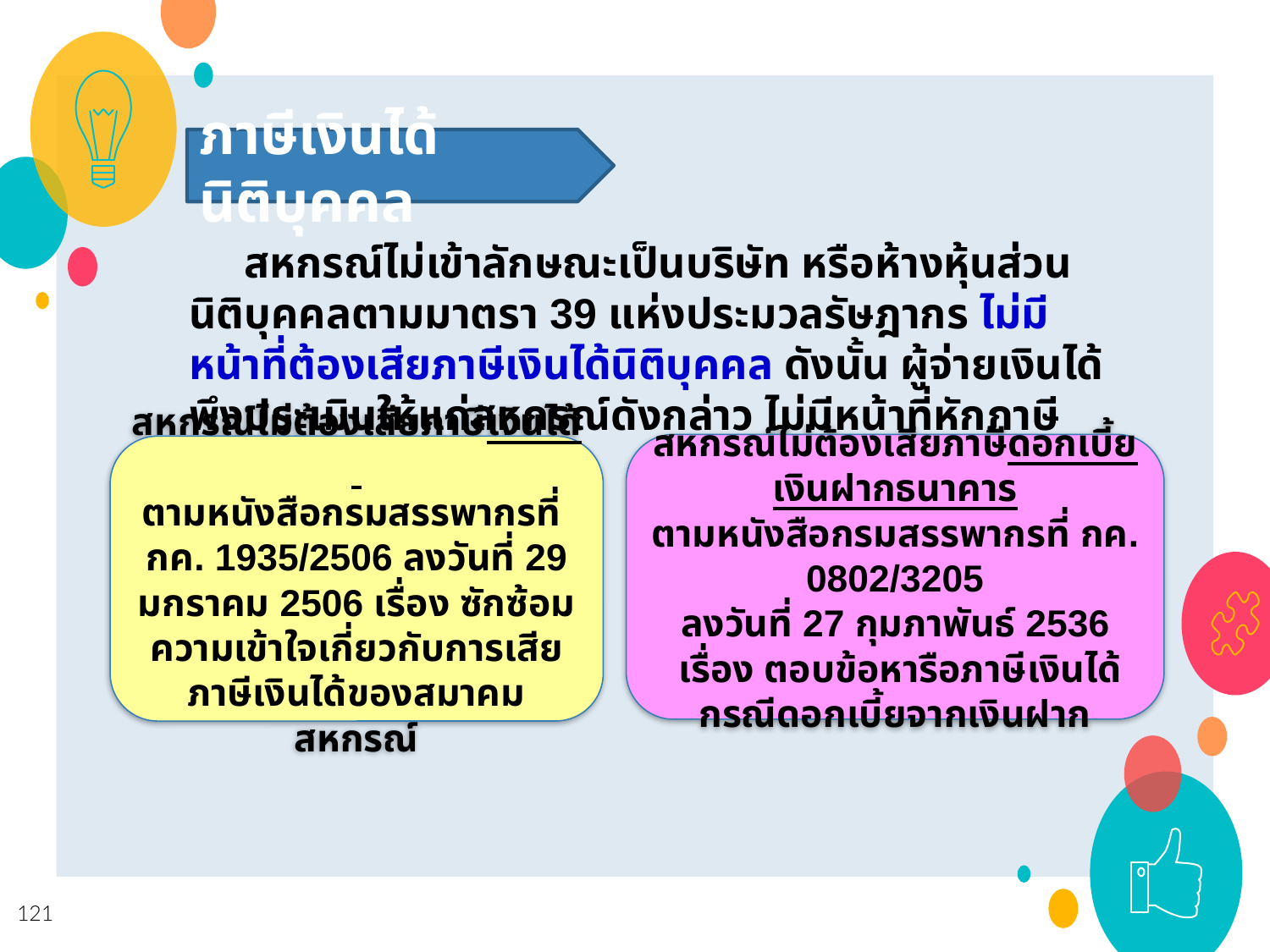

ภาษีเงินได้นิติบุคคล
     สหกรณ์ไม่เข้าลักษณะเป็นบริษัท หรือห้างหุ้นส่วนนิติบุคคลตามมาตรา 39 แห่งประมวลรัษฎากร ไม่มีหน้าที่ต้องเสียภาษีเงินได้นิติบุคคล ดังนั้น ผู้จ่ายเงินได้ พึงประเมินให้แก่สหกรณ์ดังกล่าว ไม่มีหน้าที่หักภาษีเงินได้ ณ ที่จ่าย
สหกรณ์ไม่ต้องเสียภาษีดอกเบี้ยเงินฝากธนาคาร
ตามหนังสือกรมสรรพากรที่ กค. 0802/3205
ลงวันที่ 27 กุมภาพันธ์ 2536
 เรื่อง ตอบข้อหารือภาษีเงินได้
กรณีดอกเบี้ยจากเงินฝาก
สหกรณ์ไม่ต้องเสียภาษีเงินได้
ตามหนังสือกรมสรรพากรที่
กค. 1935/2506 ลงวันที่ 29 มกราคม 2506 เรื่อง ซักซ้อมความเข้าใจเกี่ยวกับการเสียภาษีเงินได้ของสมาคมสหกรณ์
121